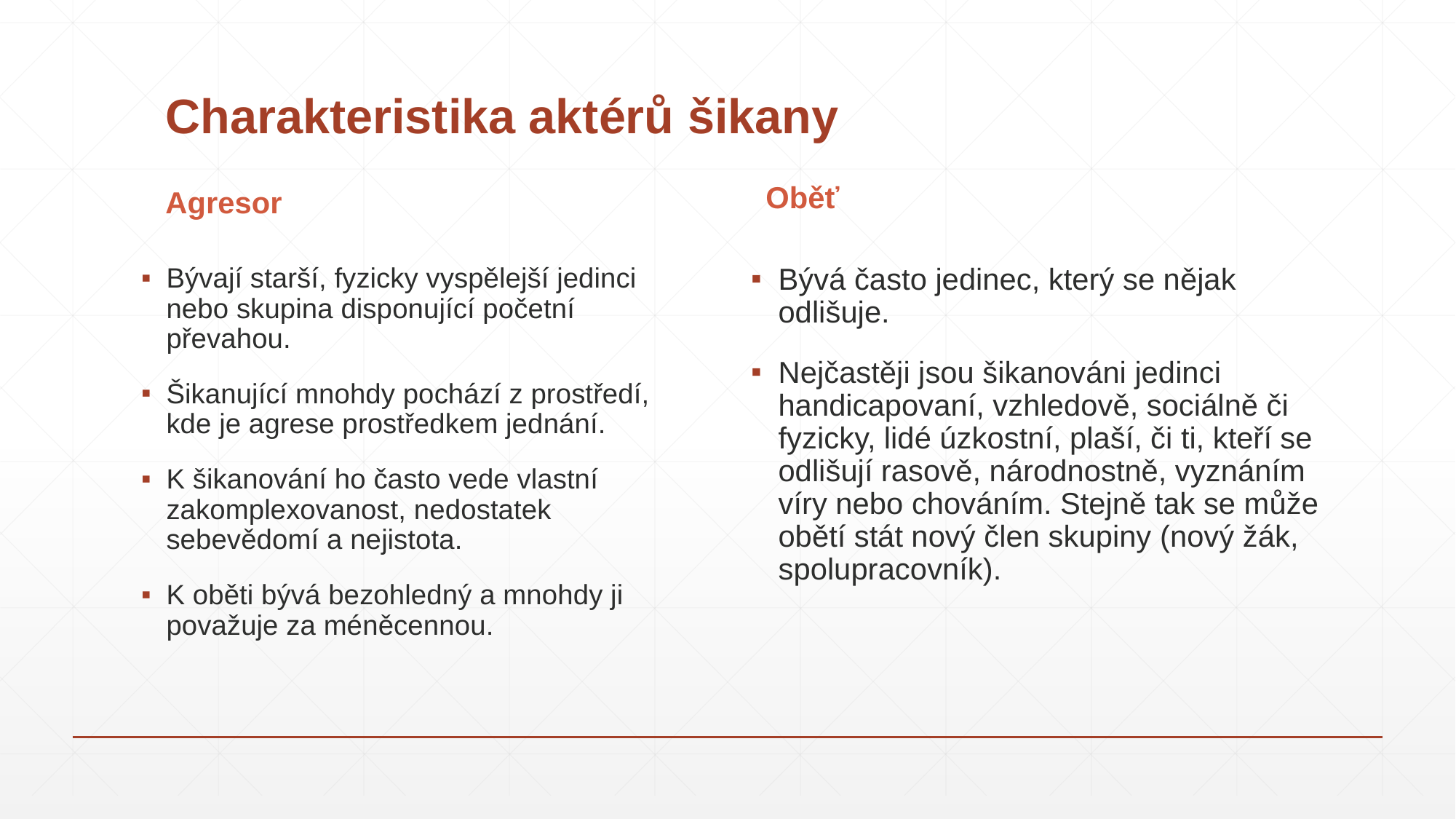

# Charakteristika aktérů šikany
Agresor
Oběť
Bývají starší, fyzicky vyspělejší jedinci nebo skupina disponující početní převahou.
Šikanující mnohdy pochází z prostředí,  kde je agrese prostředkem jednání.
K šikanování ho často vede vlastní zakomplexovanost, nedostatek sebevědomí a nejistota.
K oběti bývá bezohledný a mnohdy ji považuje za méněcennou.
Bývá často jedinec, který se nějak odlišuje.
Nejčastěji jsou šikanováni jedinci handicapovaní, vzhledově, sociálně či fyzicky, lidé úzkostní, plaší, či ti, kteří se odlišují rasově, národnostně, vyznáním víry nebo chováním. Stejně tak se může obětí stát nový člen skupiny (nový žák, spolupracovník).